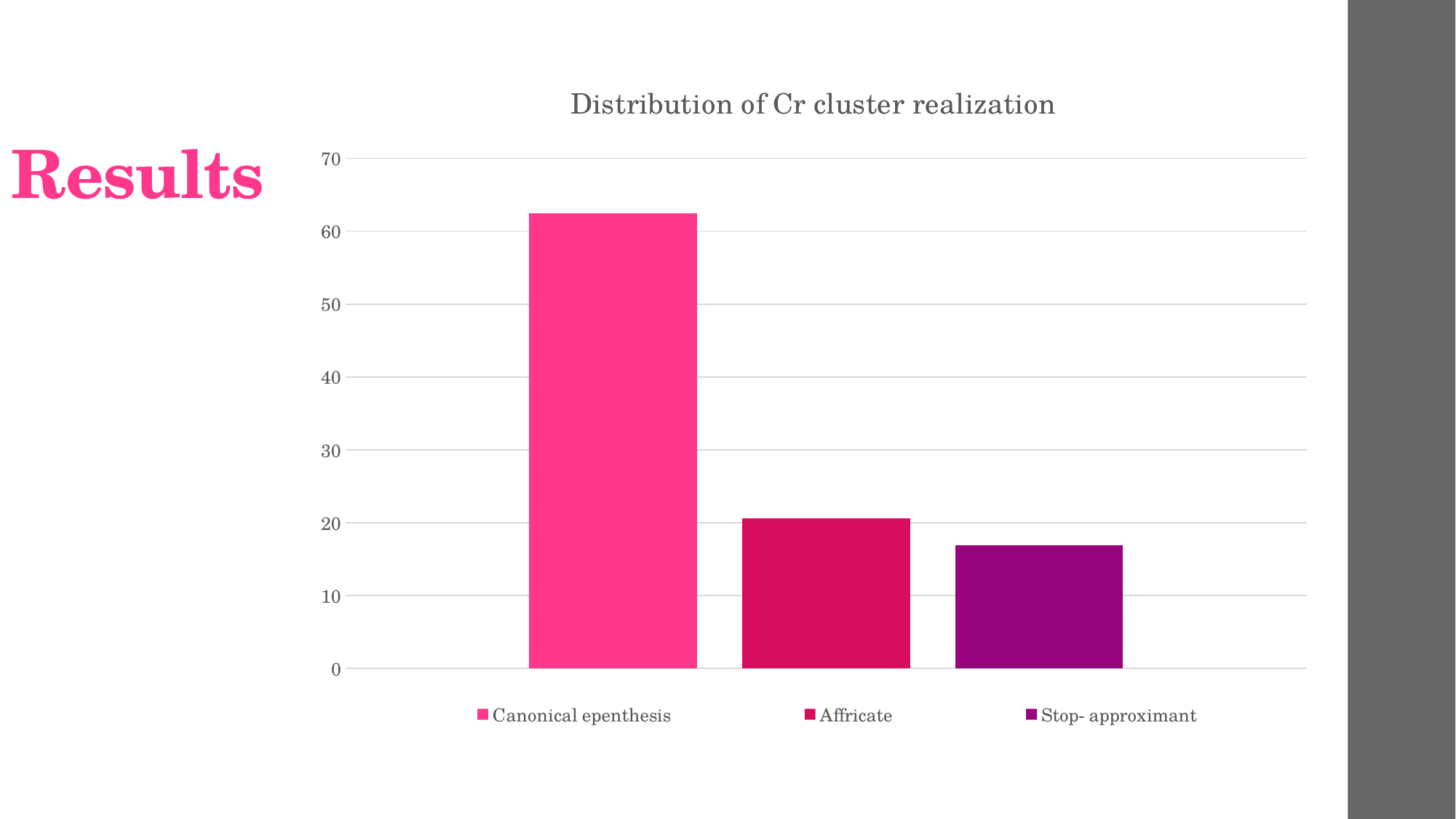

# Results

### Chart: Distribution of Cr cluster realization

| Category | Canonical epenthesis | Affricate | Stop- approximant |
|---|---|---|---|
| Cr cluster realization | 62.5 | 20.6 | 16.9 |